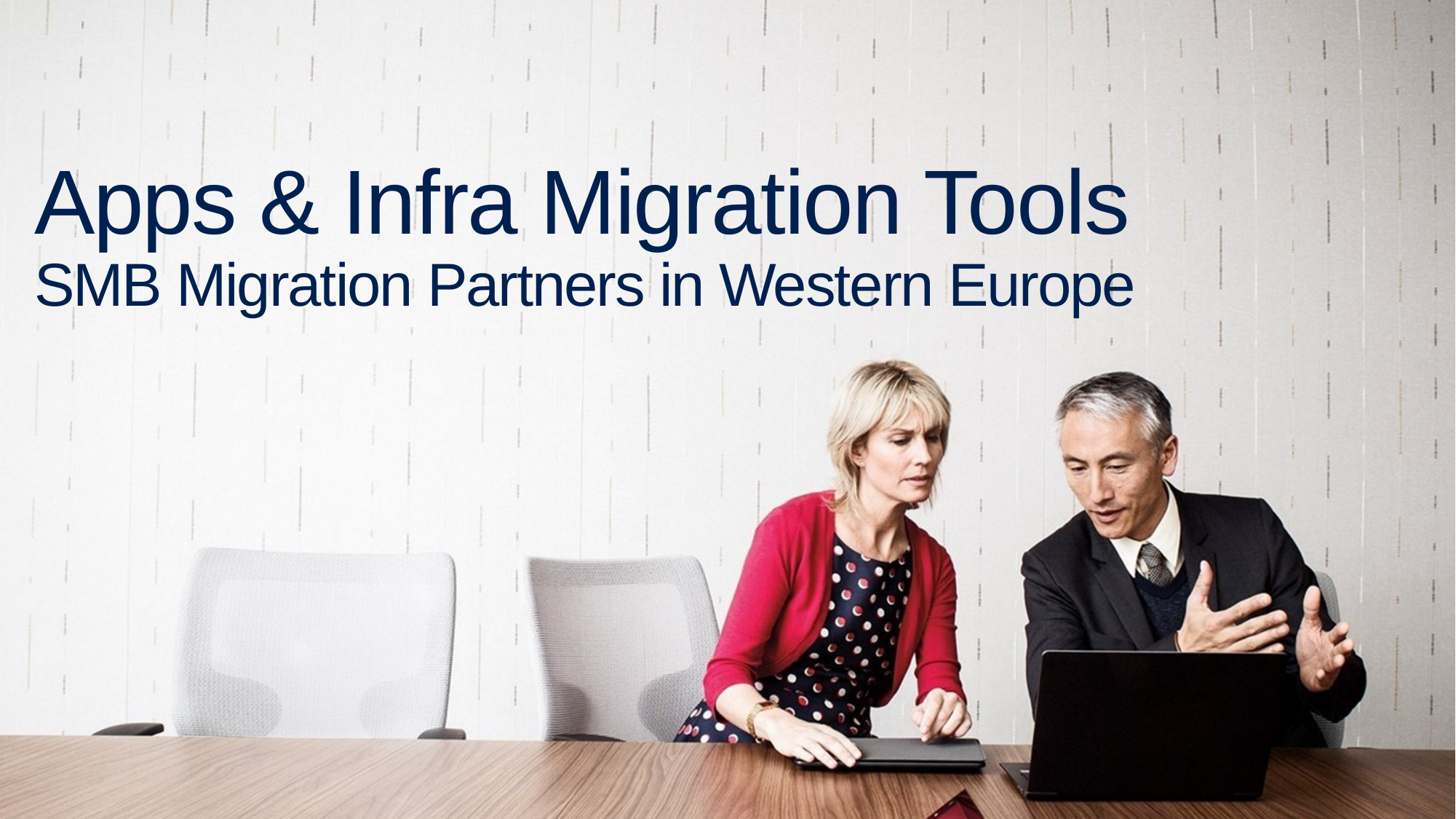

# Apps & Infra Migration Tools SMB Migration Partners in Western Europe